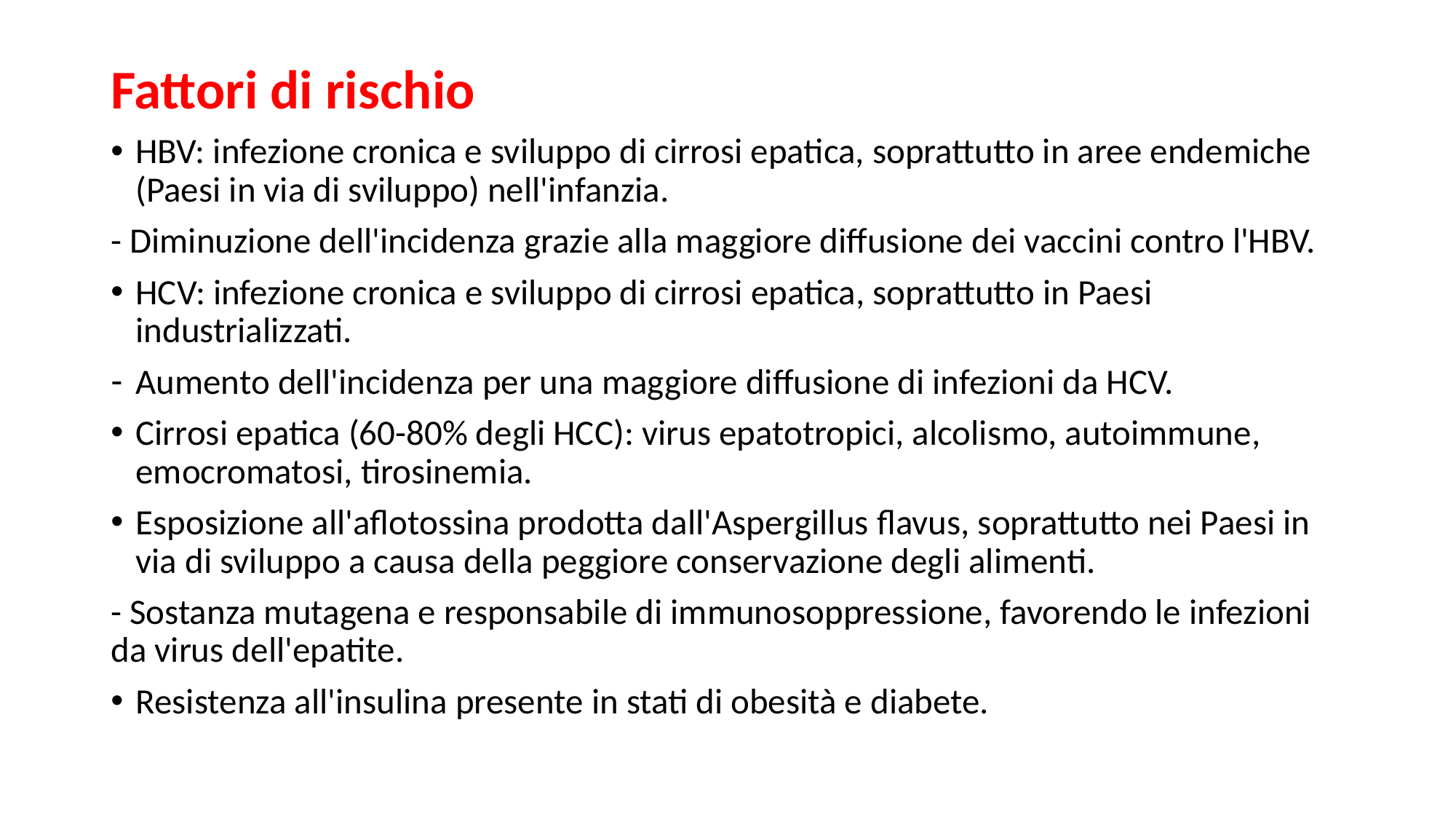

# Fattori di rischio
HBV: infezione cronica e sviluppo di cirrosi epatica, soprattutto in aree endemiche (Paesi in via di sviluppo) nell'infanzia.
- Diminuzione dell'incidenza grazie alla maggiore diffusione dei vaccini contro l'HBV.
HCV: infezione cronica e sviluppo di cirrosi epatica, soprattutto in Paesi industrializzati.
Aumento dell'incidenza per una maggiore diffusione di infezioni da HCV.
Cirrosi epatica (60-80% degli HCC): virus epatotropici, alcolismo, autoimmune, emocromatosi, tirosinemia.
Esposizione all'aflotossina prodotta dall'Aspergillus flavus, soprattutto nei Paesi in via di sviluppo a causa della peggiore conservazione degli alimenti.
- Sostanza mutagena e responsabile di immunosoppressione, favorendo le infezioni da virus dell'epatite.
Resistenza all'insulina presente in stati di obesità e diabete.